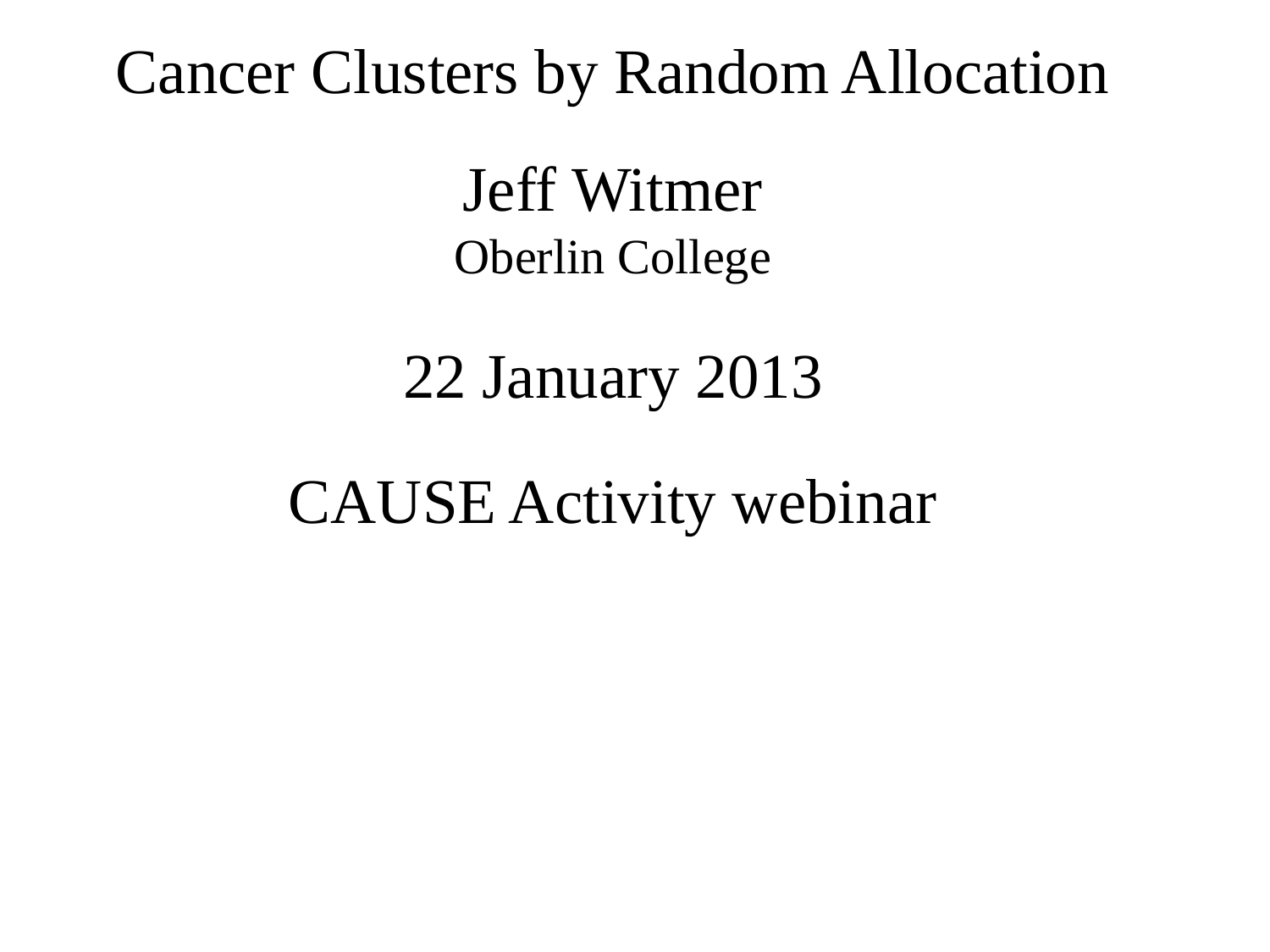

Cancer Clusters by Random Allocation
Jeff Witmer
Oberlin College
22 January 2013
CAUSE Activity webinar